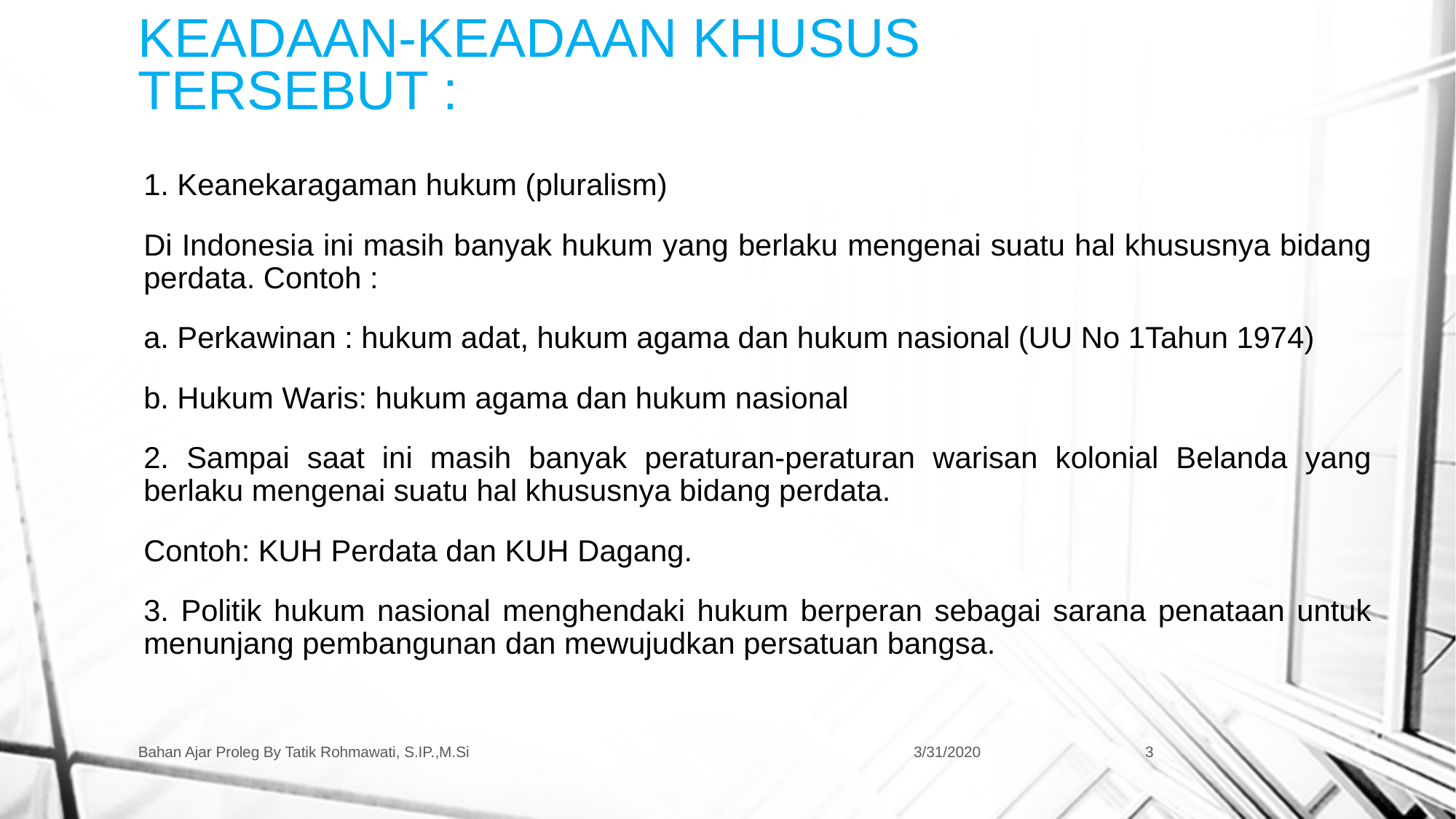

# KEADAAN-KEADAAN KHUSUS TERSEBUT :
1. Keanekaragaman hukum (pluralism)
Di Indonesia ini masih banyak hukum yang berlaku mengenai suatu hal khususnya bidang perdata. Contoh :
a. Perkawinan : hukum adat, hukum agama dan hukum nasional (UU No 1Tahun 1974)
b. Hukum Waris: hukum agama dan hukum nasional
2. Sampai saat ini masih banyak peraturan-peraturan warisan kolonial Belanda yang berlaku mengenai suatu hal khususnya bidang perdata.
Contoh: KUH Perdata dan KUH Dagang.
3. Politik hukum nasional menghendaki hukum berperan sebagai sarana penataan untuk menunjang pembangunan dan mewujudkan persatuan bangsa.

Bahan Ajar Proleg By Tatik Rohmawati, S.IP.,M.Si
3/31/2020
3